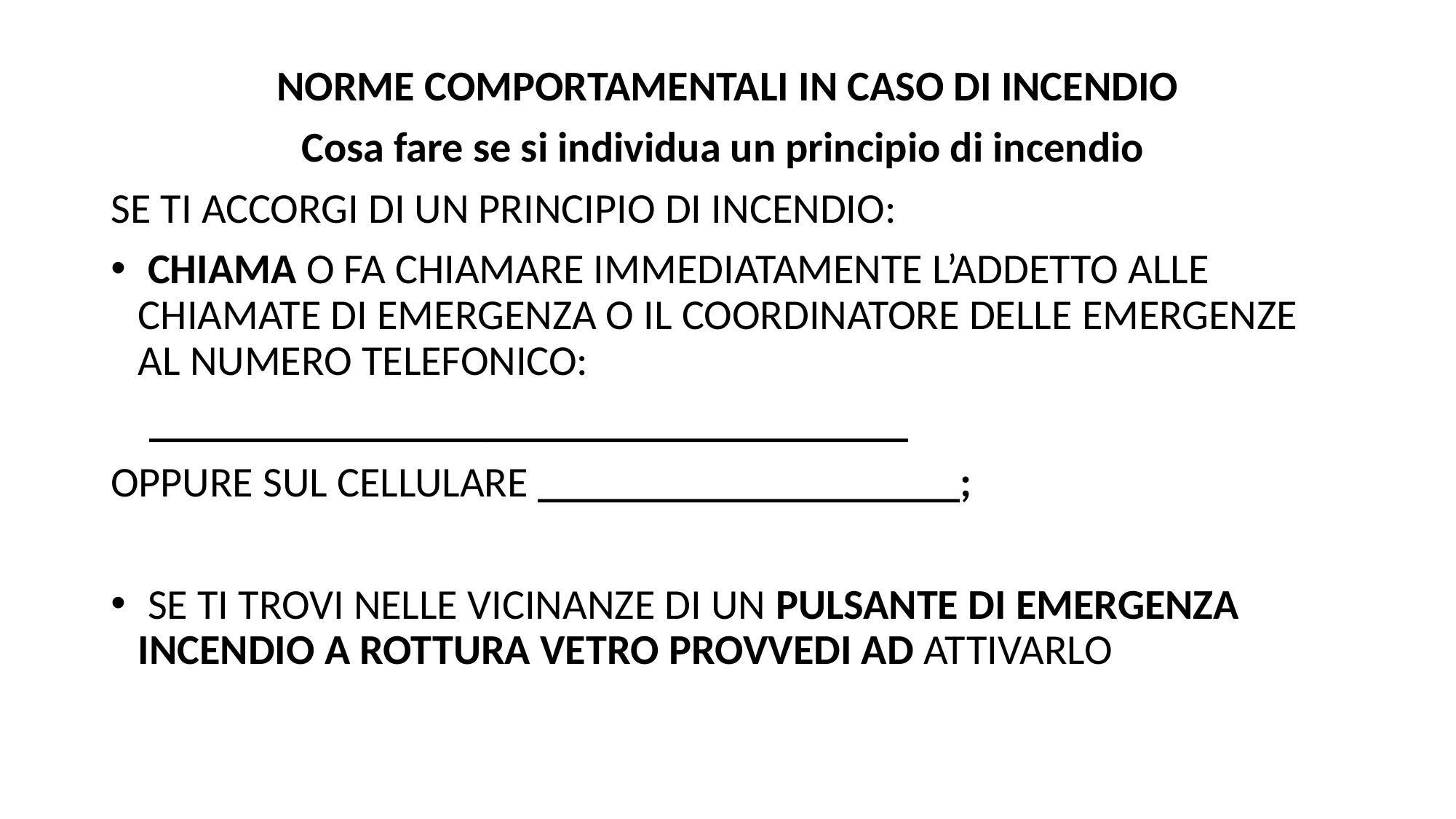

NORME COMPORTAMENTALI IN CASO DI INCENDIO
Cosa fare se si individua un principio di incendio
SE TI ACCORGI DI UN PRINCIPIO DI INCENDIO:
 CHIAMA O FA CHIAMARE IMMEDIATAMENTE L’ADDETTO ALLE CHIAMATE DI EMERGENZA O IL COORDINATORE DELLE EMERGENZE AL NUMERO TELEFONICO:
    ____________________________________
OPPURE SUL CELLULARE ____________________;

 SE TI TROVI NELLE VICINANZE DI UN PULSANTE DI EMERGENZA INCENDIO A ROTTURA VETRO PROVVEDI AD ATTIVARLO